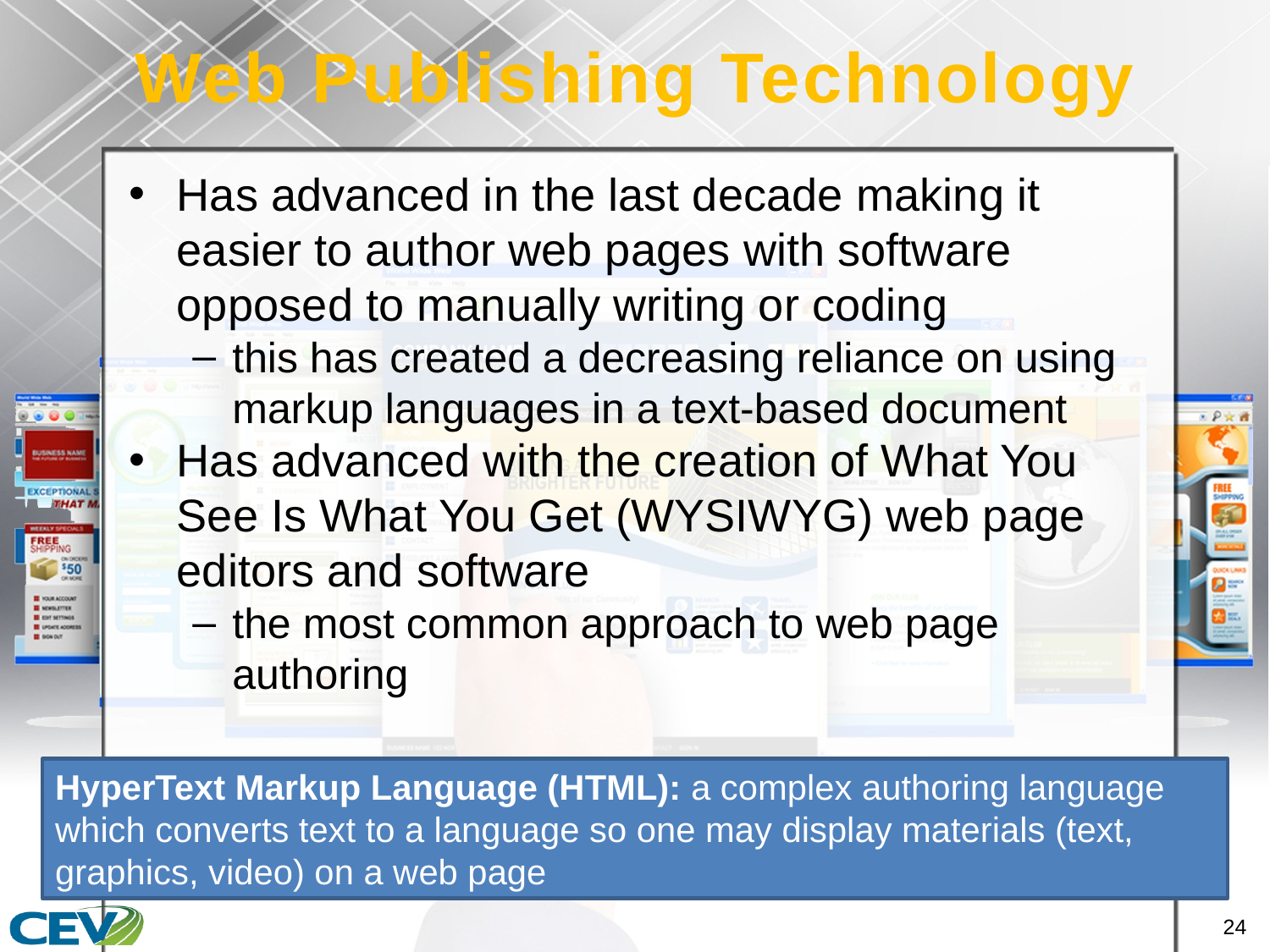

# Web Publishing Technology
Has advanced in the last decade making it easier to author web pages with software opposed to manually writing or coding
this has created a decreasing reliance on using markup languages in a text-based document
Has advanced with the creation of What You See Is What You Get (WYSIWYG) web page editors and software
the most common approach to web page authoring

HyperText Markup Language (HTML): a complex authoring language which converts text to a language so one may display materials (text, graphics, video) on a web page
24